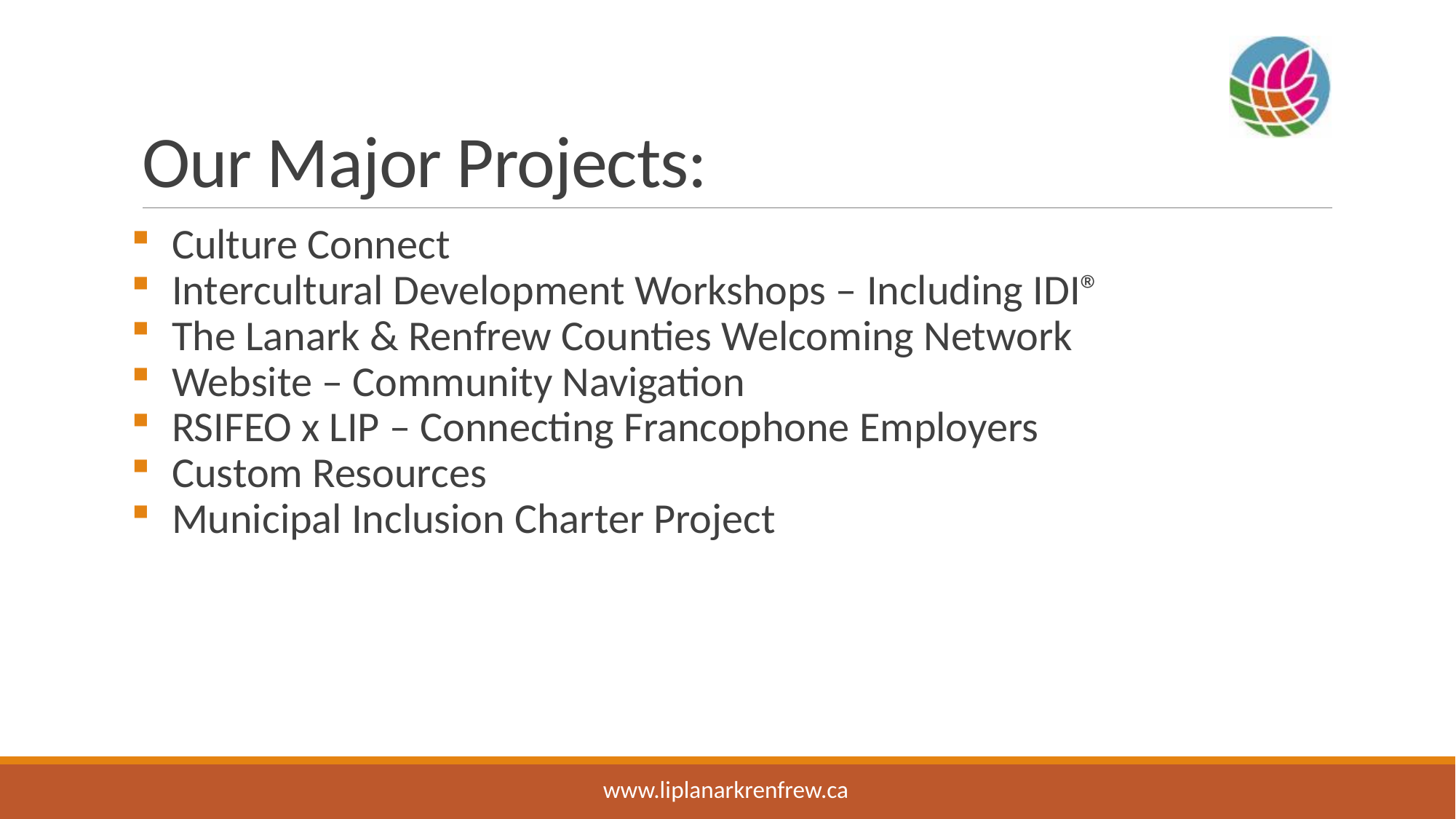

# Our Major Projects:
Culture Connect
Intercultural Development Workshops – Including IDI®
The Lanark & Renfrew Counties Welcoming Network
Website – Community Navigation
RSIFEO x LIP – Connecting Francophone Employers
Custom Resources
Municipal Inclusion Charter Project
www.liplanarkrenfrew.ca